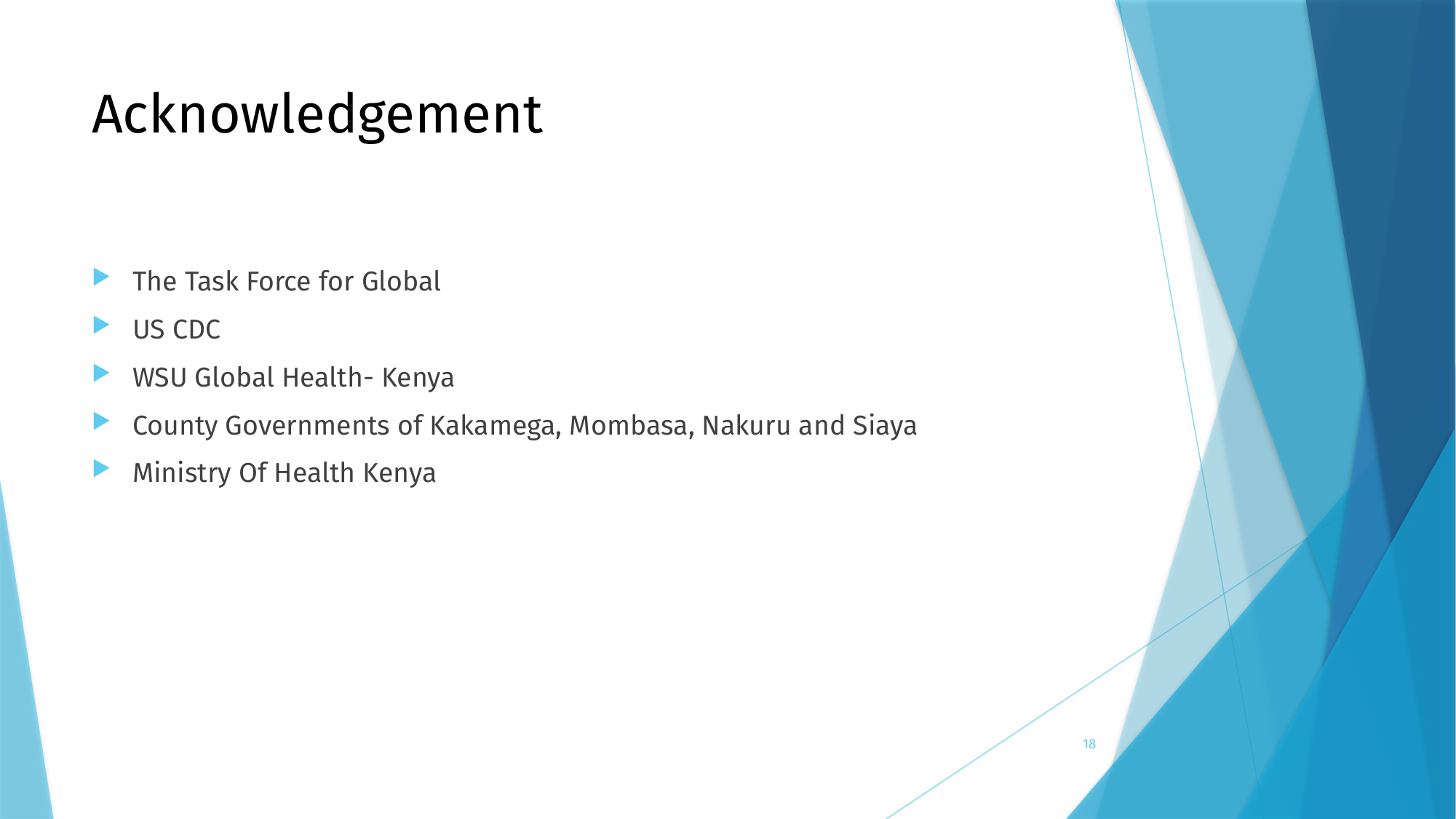

# Acknowledgement
The Task Force for Global
US CDC
WSU Global Health- Kenya
County Governments of Kakamega, Mombasa, Nakuru and Siaya
Ministry Of Health Kenya

18